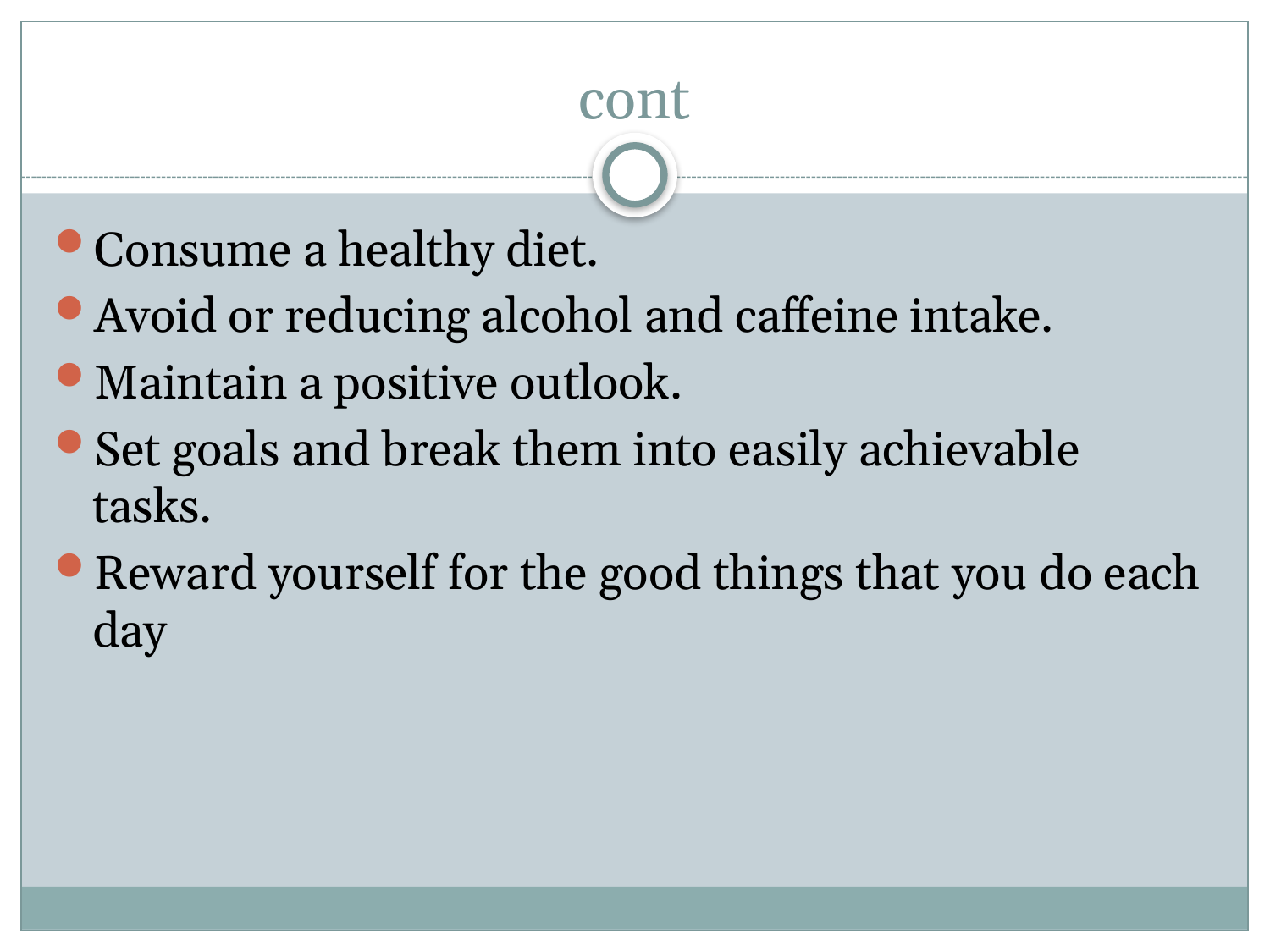

# cont
Consume a healthy diet.
Avoid or reducing alcohol and caffeine intake.
Maintain a positive outlook.
Set goals and break them into easily achievable tasks.
Reward yourself for the good things that you do each day